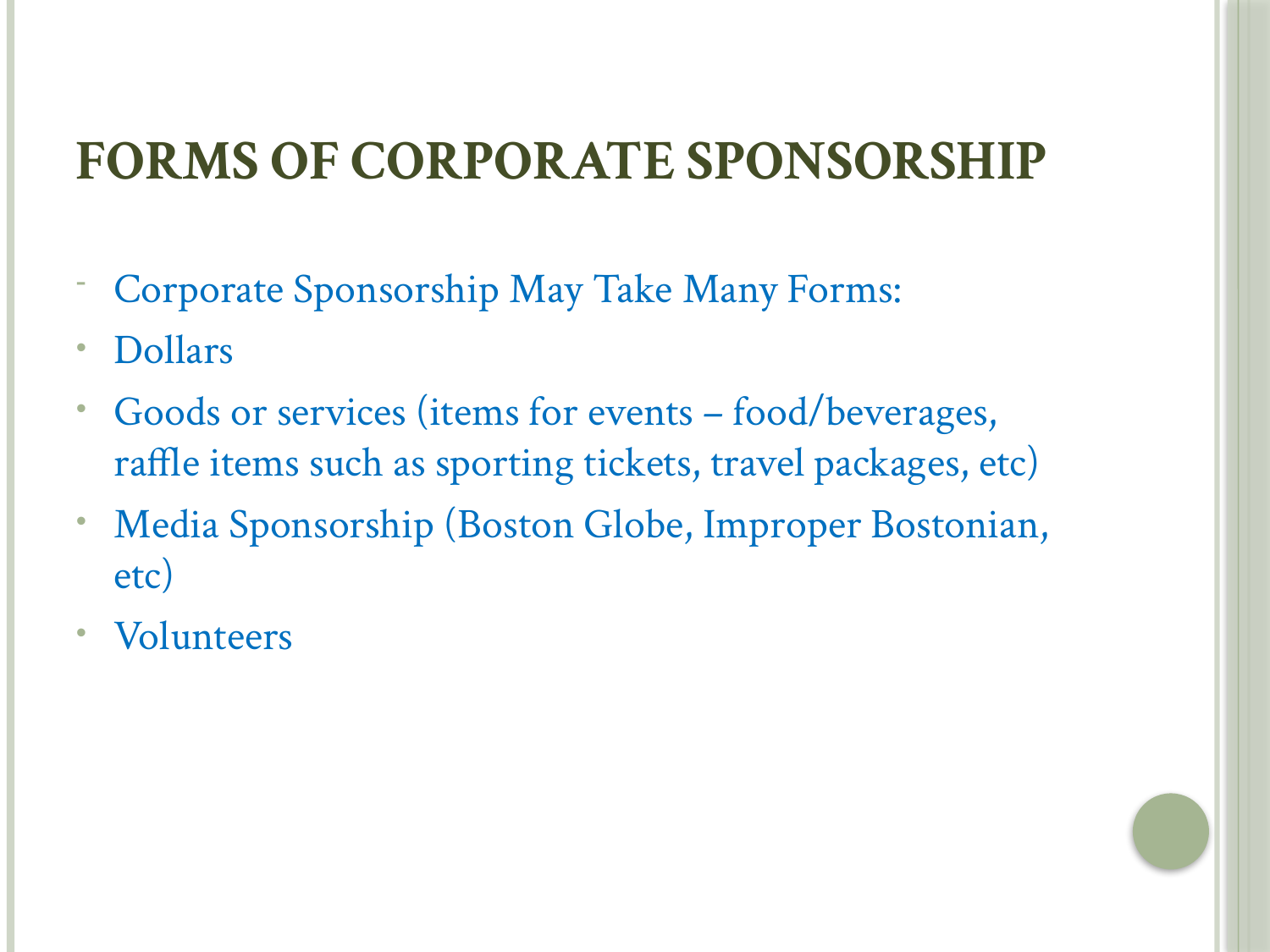

# Forms of Corporate Sponsorship
Corporate Sponsorship May Take Many Forms:
Dollars
Goods or services (items for events – food/beverages, raffle items such as sporting tickets, travel packages, etc)
Media Sponsorship (Boston Globe, Improper Bostonian, etc)
Volunteers